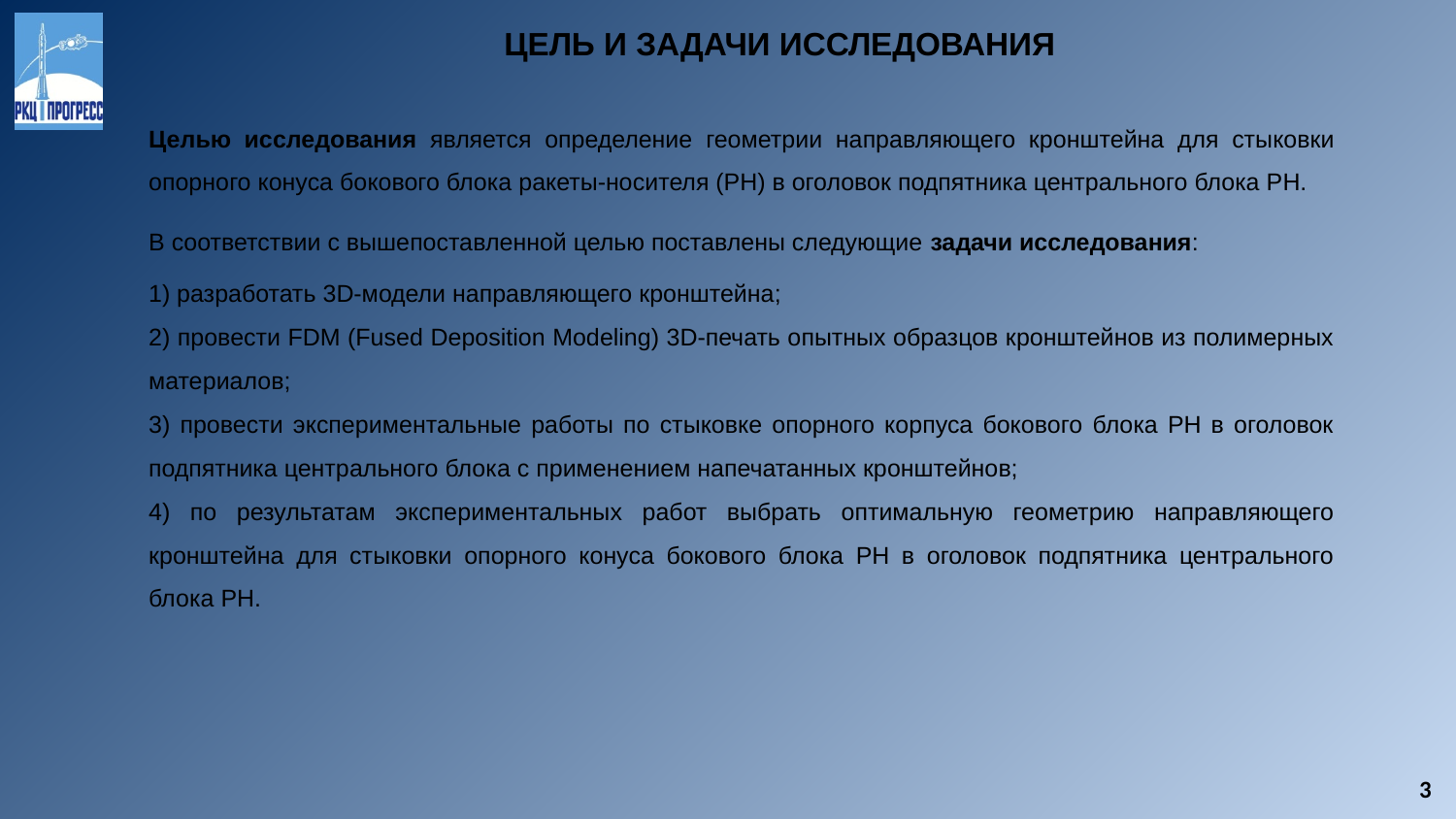

ЦЕЛЬ И ЗАДАЧИ ИССЛЕДОВАНИЯ

Целью исследования является определение геометрии направляющего кронштейна для стыковки опорного конуса бокового блока ракеты-носителя (РН) в оголовок подпятника центрального блока РН.
В соответствии с вышепоставленной целью поставлены следующие задачи исследования:
1) разработать 3D-модели направляющего кронштейна;
2) провести FDM (Fused Deposition Modeling) 3D-печать опытных образцов кронштейнов из полимерных материалов;
3) провести экспериментальные работы по стыковке опорного корпуса бокового блока РН в оголовок подпятника центрального блока с применением напечатанных кронштейнов;
4) по результатам экспериментальных работ выбрать оптимальную геометрию направляющего кронштейна для стыковки опорного конуса бокового блока РН в оголовок подпятника центрального блока РН.